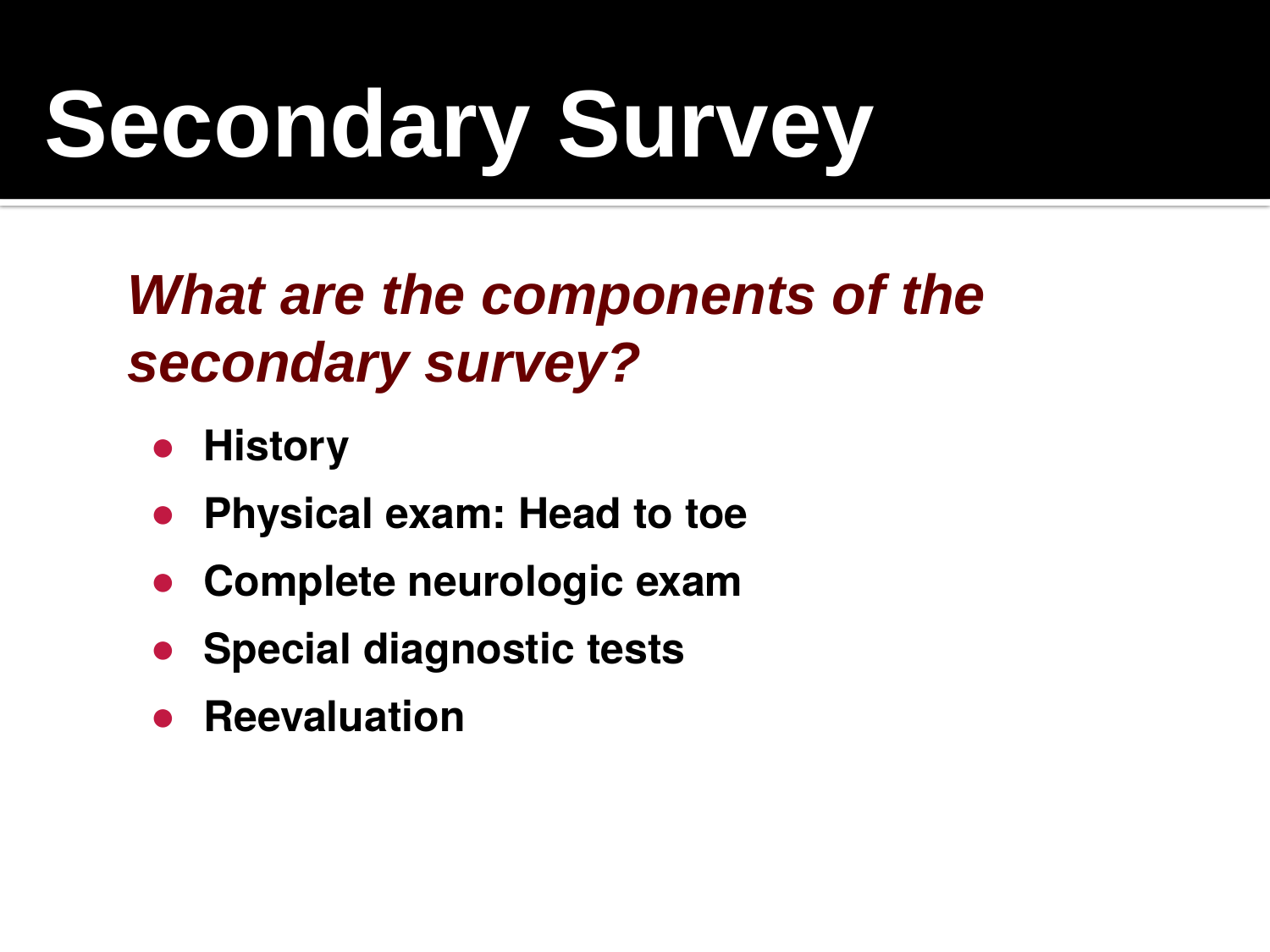

# Secondary Survey
What are the components of the secondary survey?
  History
  Physical exam: Head to toe
  Complete neurologic exam
  Special diagnostic tests
  Reevaluation